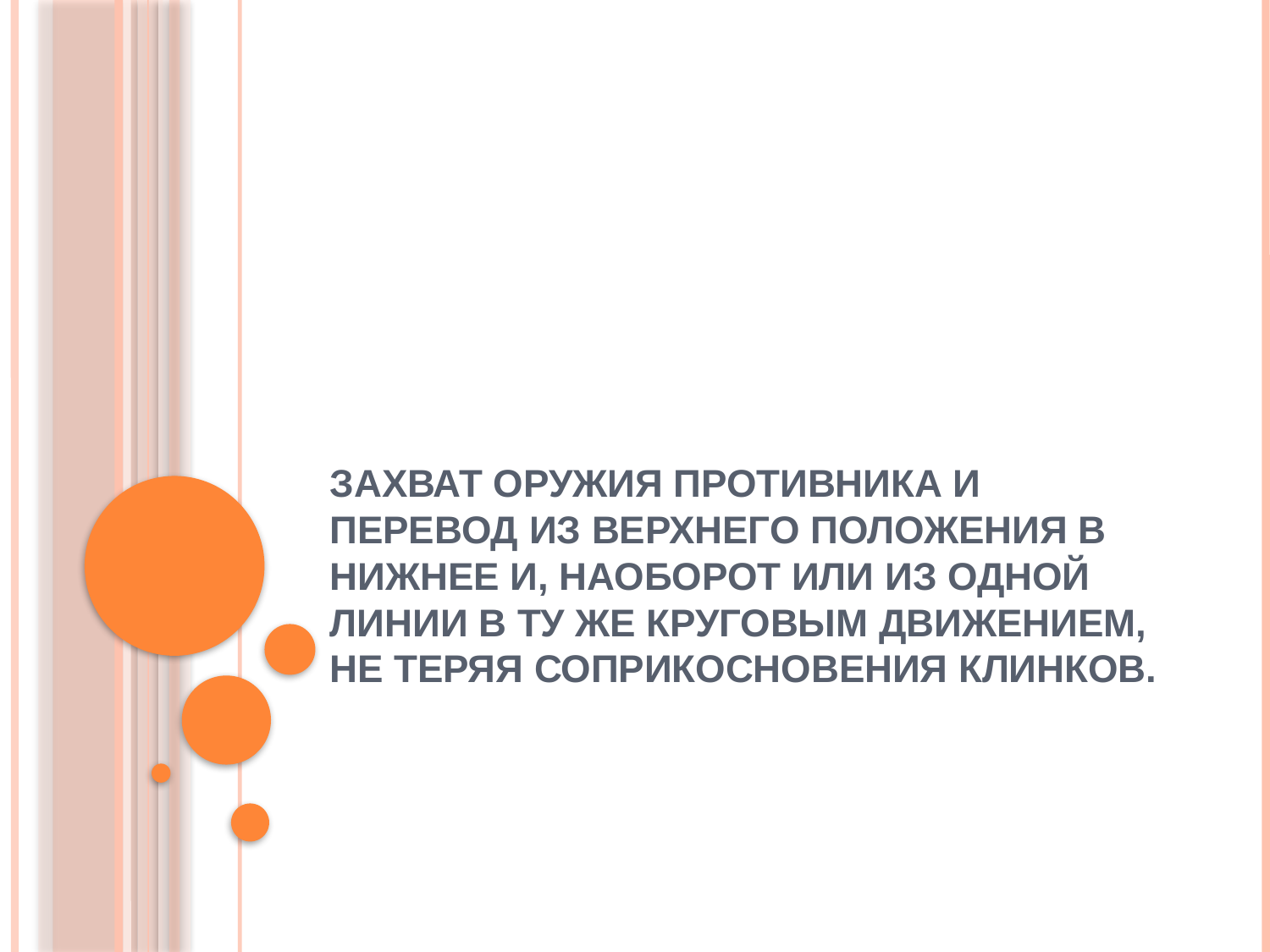

# Захват оружия противника и перевод из верхнего положения в нижнее и, наоборот или из одной линии в ту же круговым движением, не теряя соприкосновения клинков.